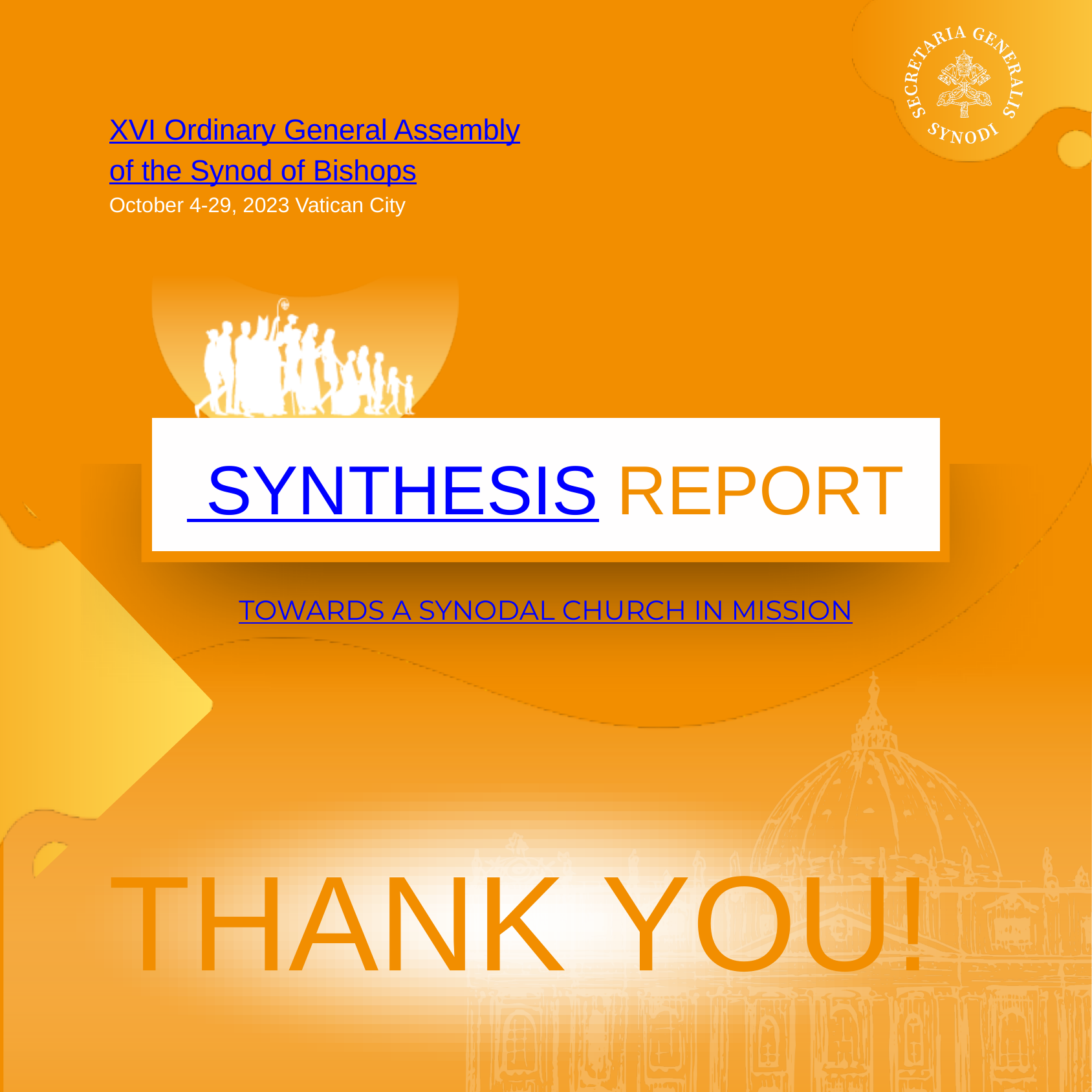

XVI Ordinary General Assembly
of the Synod of Bishops
October 4-29, 2023 Vatican City

 SYNTHESIS REPORT

TOWARDS A SYNODAL CHURCH IN MISSION

THANK YOU!